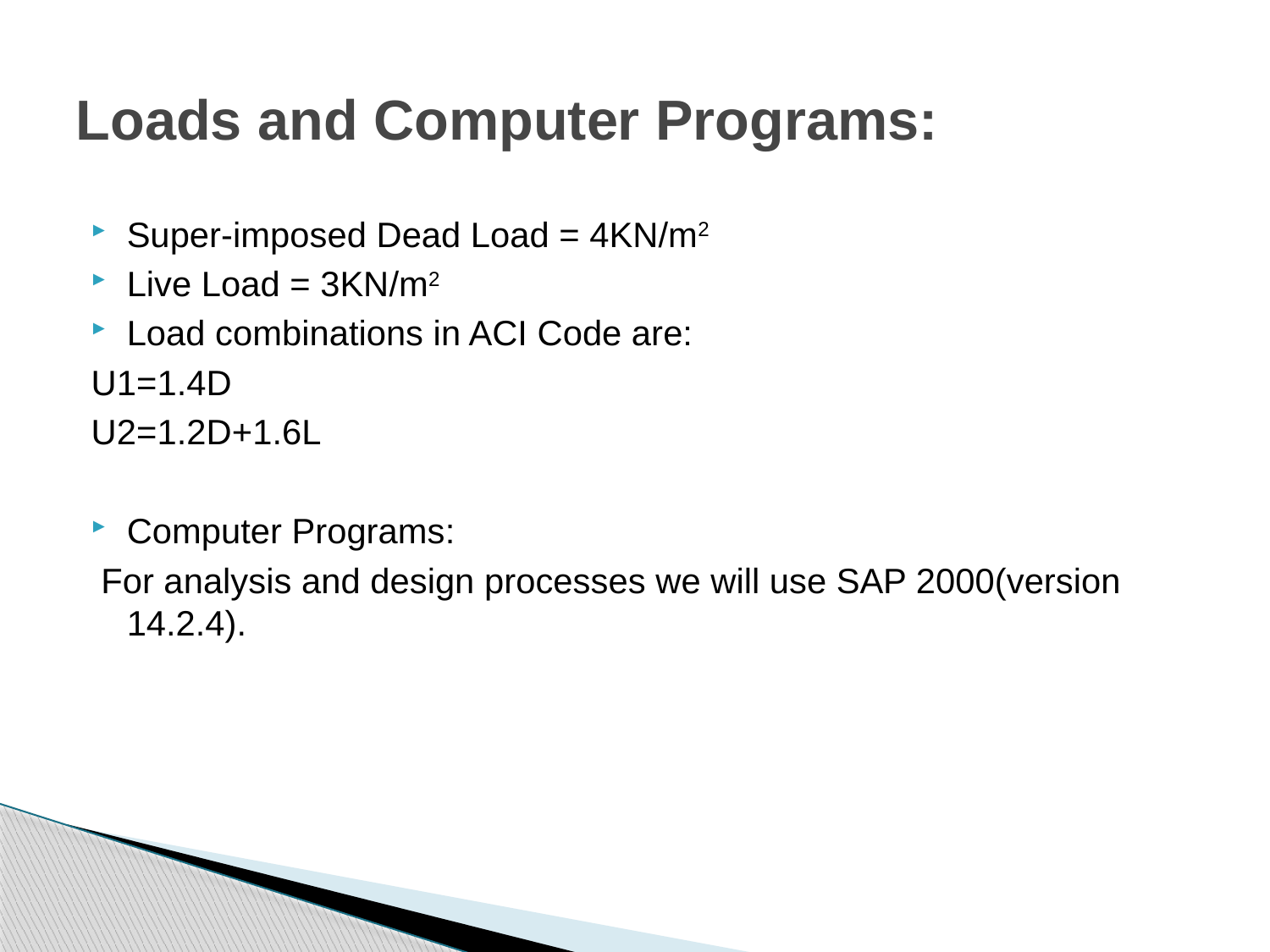

# Loads and Computer Programs:
Super-imposed Dead Load = 4KN/m2
Live Load = 3KN/m2
Load combinations in ACI Code are:
U1=1.4D
U2=1.2D+1.6L

Computer Programs:
 For analysis and design processes we will use SAP 2000(version 14.2.4).